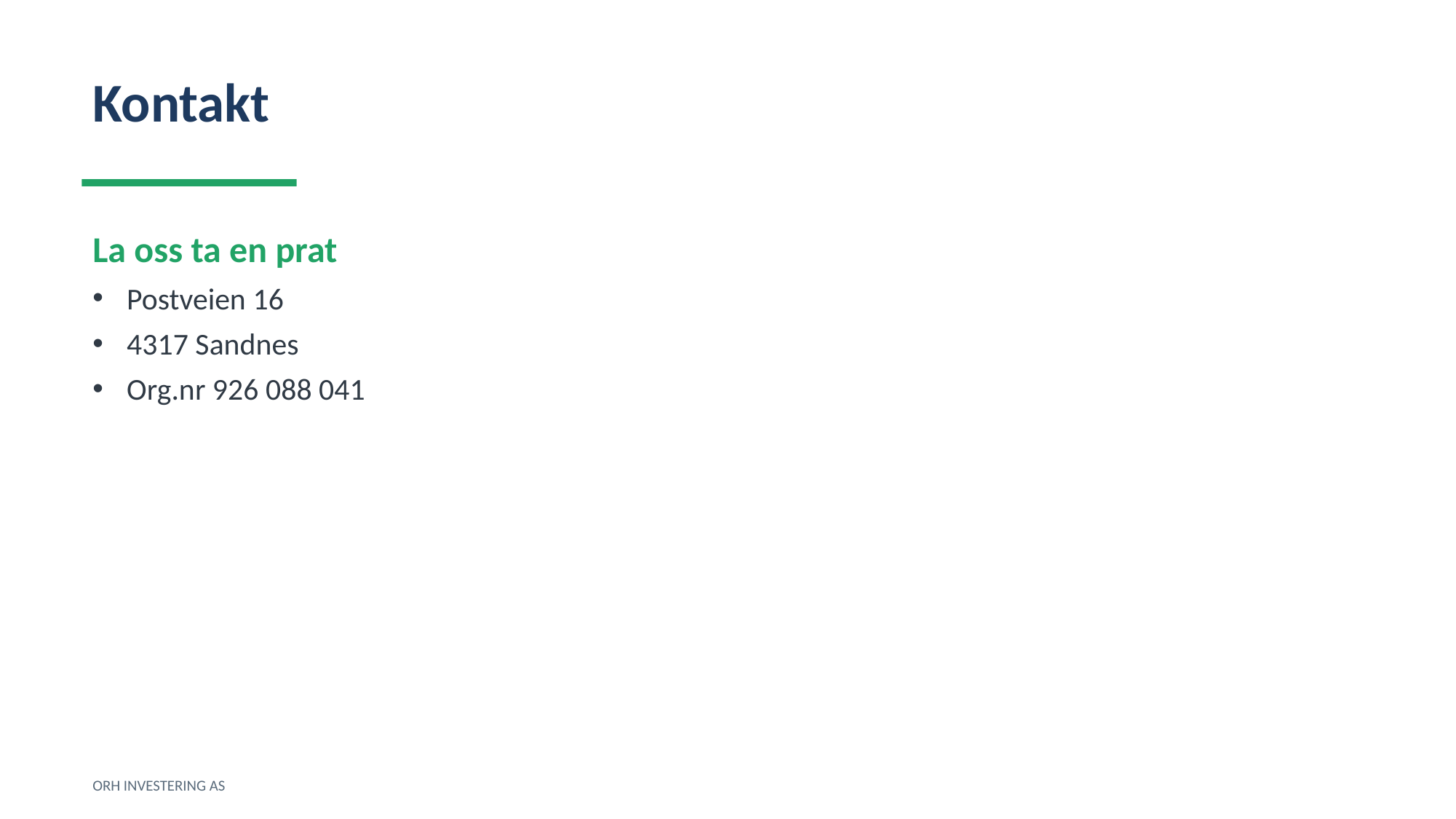

Kontakt

La oss ta en prat
Postveien 16
4317 Sandnes
Org.nr 926 088 041
ORH INVESTERING AS